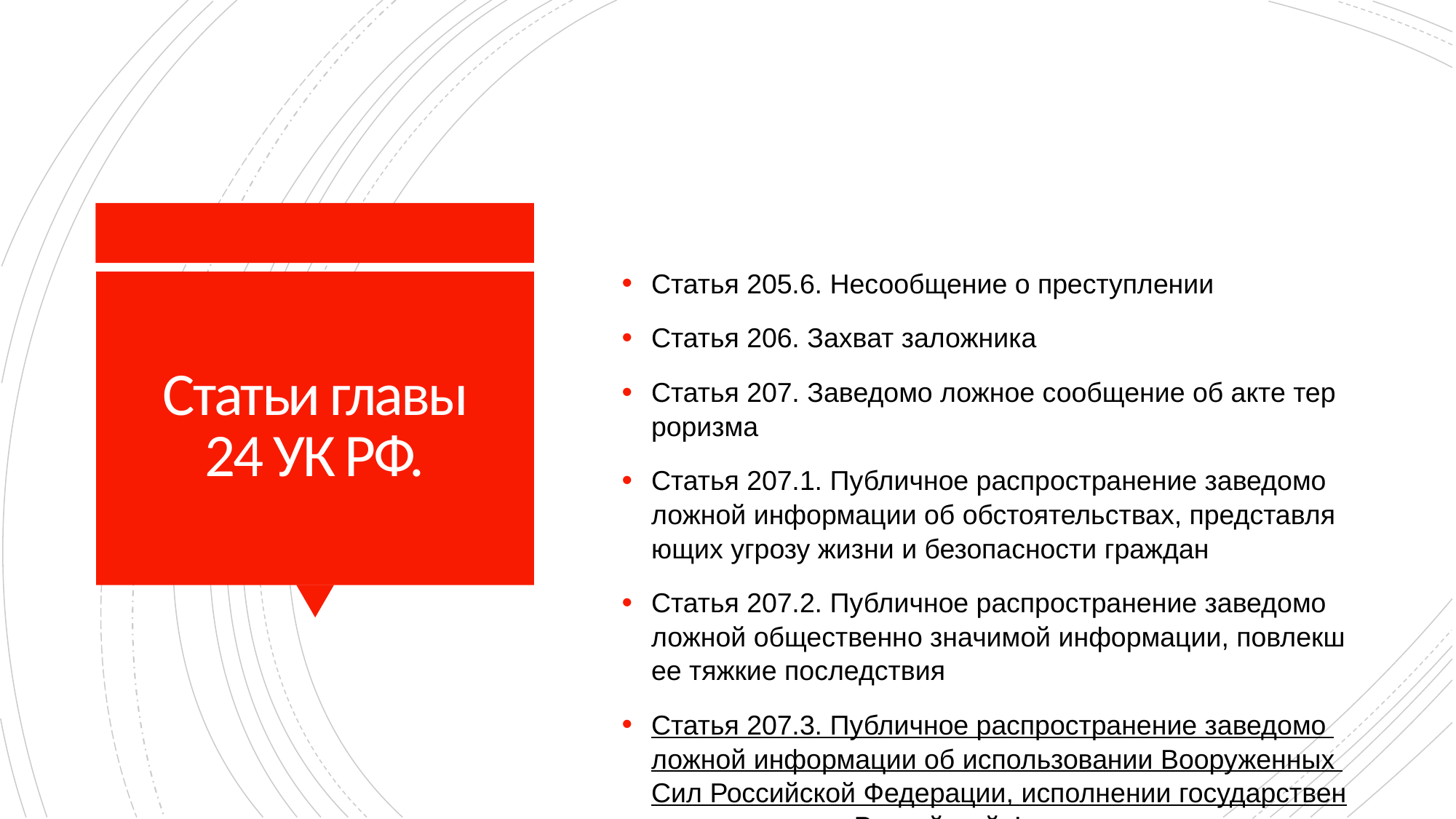

Статья 205.6. Несообщение о преступлении
Статья 206. Захват заложника
Статья 207. Заведомо ложное сообщение об акте терроризма
Статья 207.1. Публичное распространение заведомо ложной информации об обстоятельствах, представляющих угрозу жизни и безопасности граждан
Статья 207.2. Публичное распространение заведомо ложной общественно значимой информации, повлекшее тяжкие последствия
Статья 207.3. Публичное распространение заведомо ложной информации об использовании Вооруженных Сил Российской Федерации, исполнении государственными органами Российской Федерации своих полномочий, оказании добровольческими формированиями, организациями или лицами содействия в выполнении задач, возложенных на Вооруженные Силы Российской Федерации

# Статьи главы 24 УК РФ.